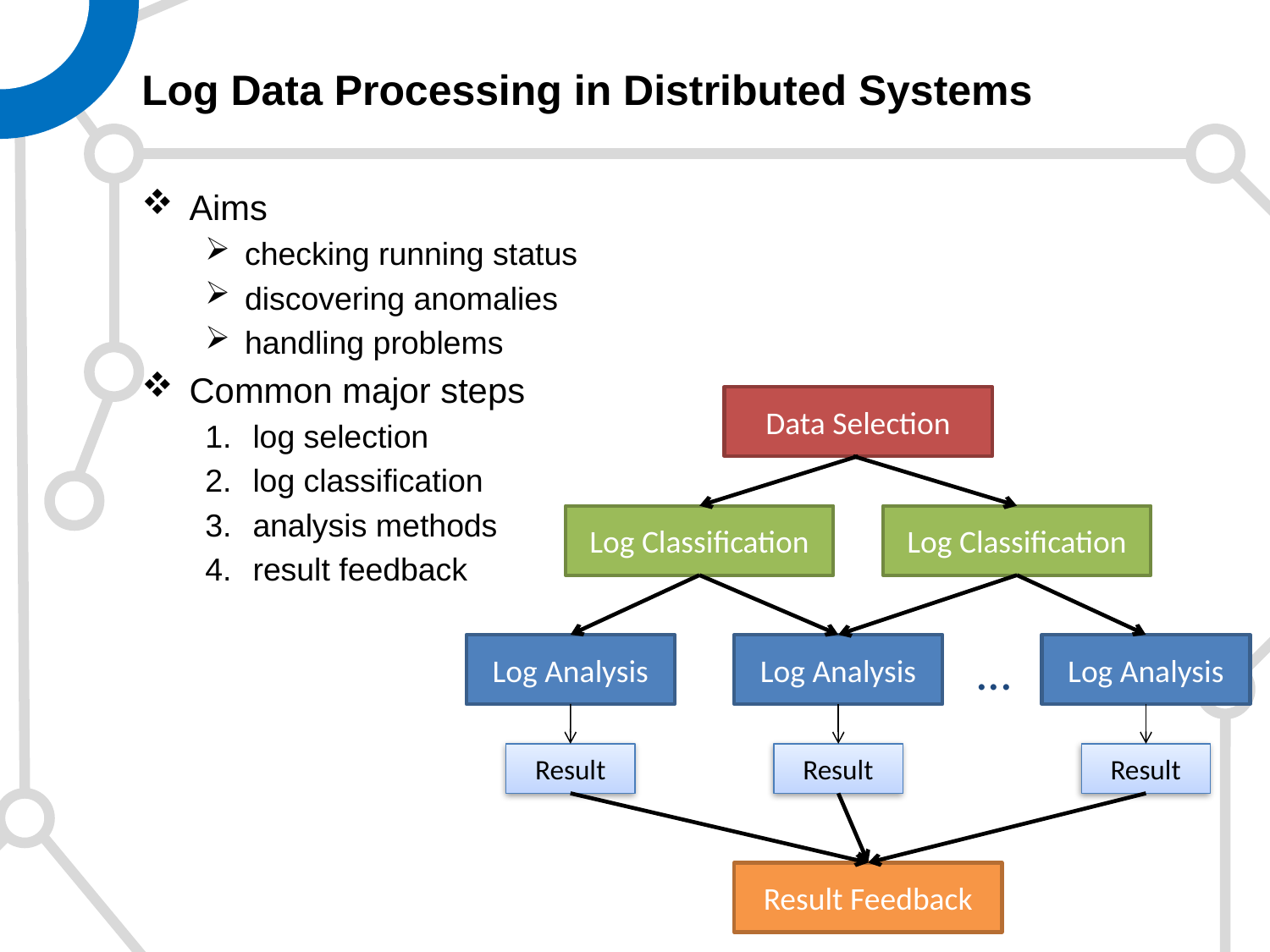

# Log Data Processing in Distributed Systems
Aims
checking running status
discovering anomalies
handling problems
Common major steps
log selection
log classification
analysis methods
result feedback

Data Selection
Log Classification
Log Classification
Log Analysis
Log Analysis
...
Log Analysis
Result
Result
Result
Result Feedback